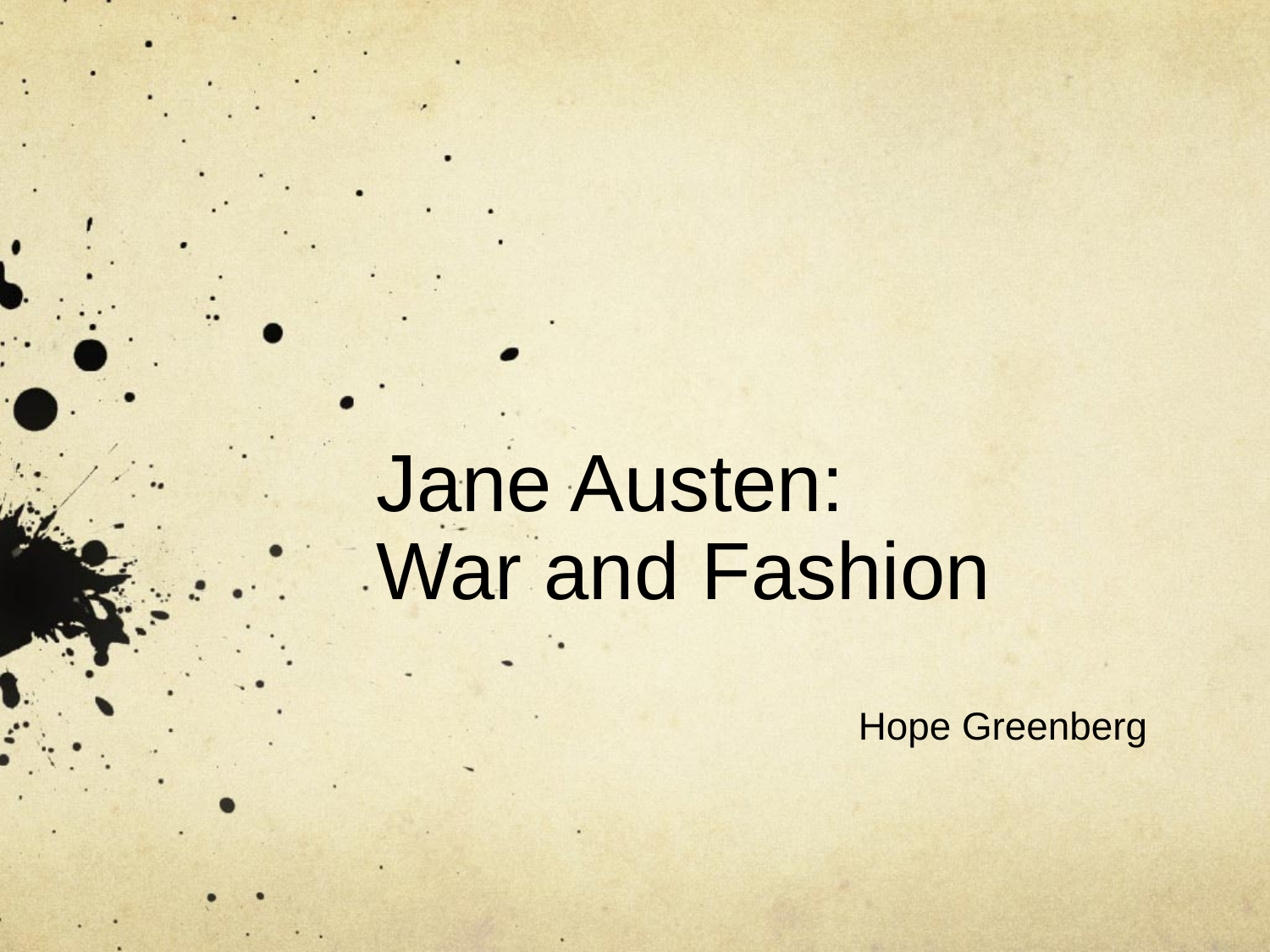

# Jane Austen: War and Fashion
Hope Greenberg